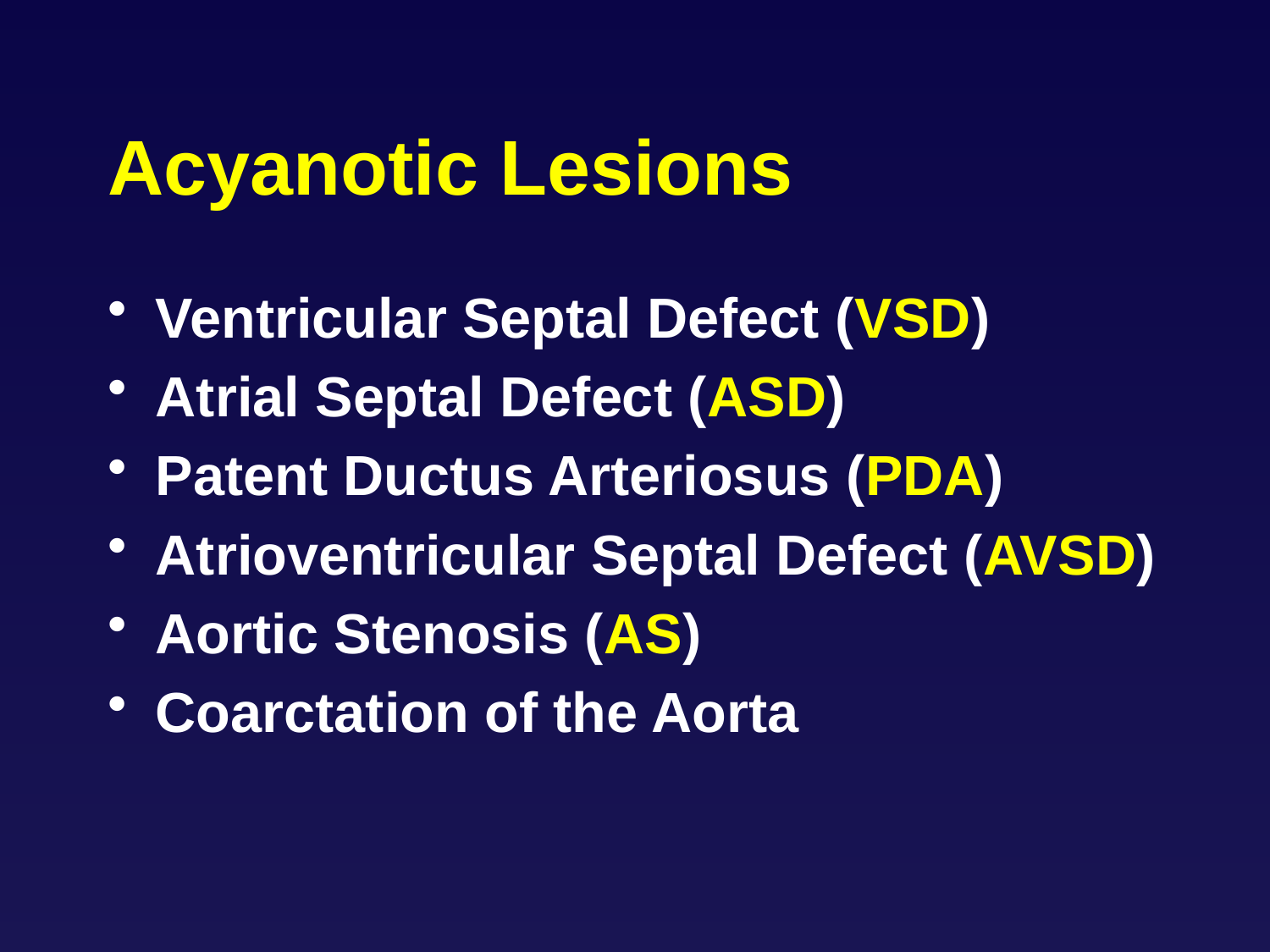

# Acyanotic Lesions
Ventricular Septal Defect (VSD)
Atrial Septal Defect (ASD)
Patent Ductus Arteriosus (PDA)
Atrioventricular Septal Defect (AVSD)
Aortic Stenosis (AS)
Coarctation of the Aorta